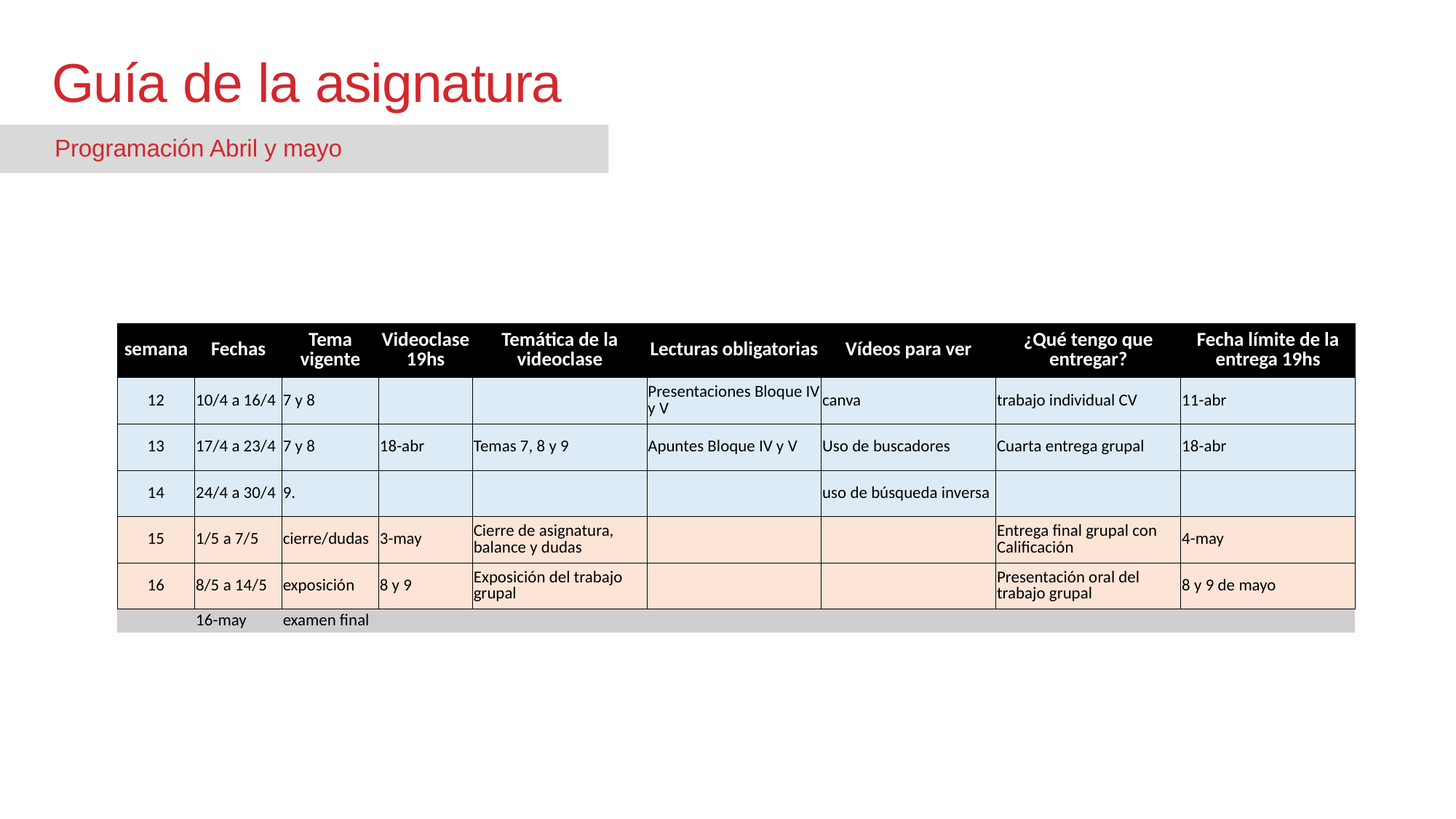

# Guía de la asignatura

Programación Abril y mayo
| semana | Fechas | Tema vigente | Videoclase 19hs | Temática de la videoclase | Lecturas obligatorias | Vídeos para ver | ¿Qué tengo que entregar? | Fecha límite de la entrega 19hs |
| --- | --- | --- | --- | --- | --- | --- | --- | --- |
| 12 | 10/4 a 16/4 | 7 y 8 |  |  | Presentaciones Bloque IV y V | canva | trabajo individual CV | 11-abr |
| 13 | 17/4 a 23/4 | 7 y 8 | 18-abr | Temas 7, 8 y 9 | Apuntes Bloque IV y V | Uso de buscadores | Cuarta entrega grupal | 18-abr |
| 14 | 24/4 a 30/4 | 9. |  |  |  | uso de búsqueda inversa |  |  |
| 15 | 1/5 a 7/5 | cierre/dudas | 3-may | Cierre de asignatura, balance y dudas |  |  | Entrega final grupal con Calificación | 4-may |
| 16 | 8/5 a 14/5 | exposición | 8 y 9 | Exposición del trabajo grupal |  |  | Presentación oral del trabajo grupal | 8 y 9 de mayo |
|  | 16-may | examen final |  |  |  |  |  |  |